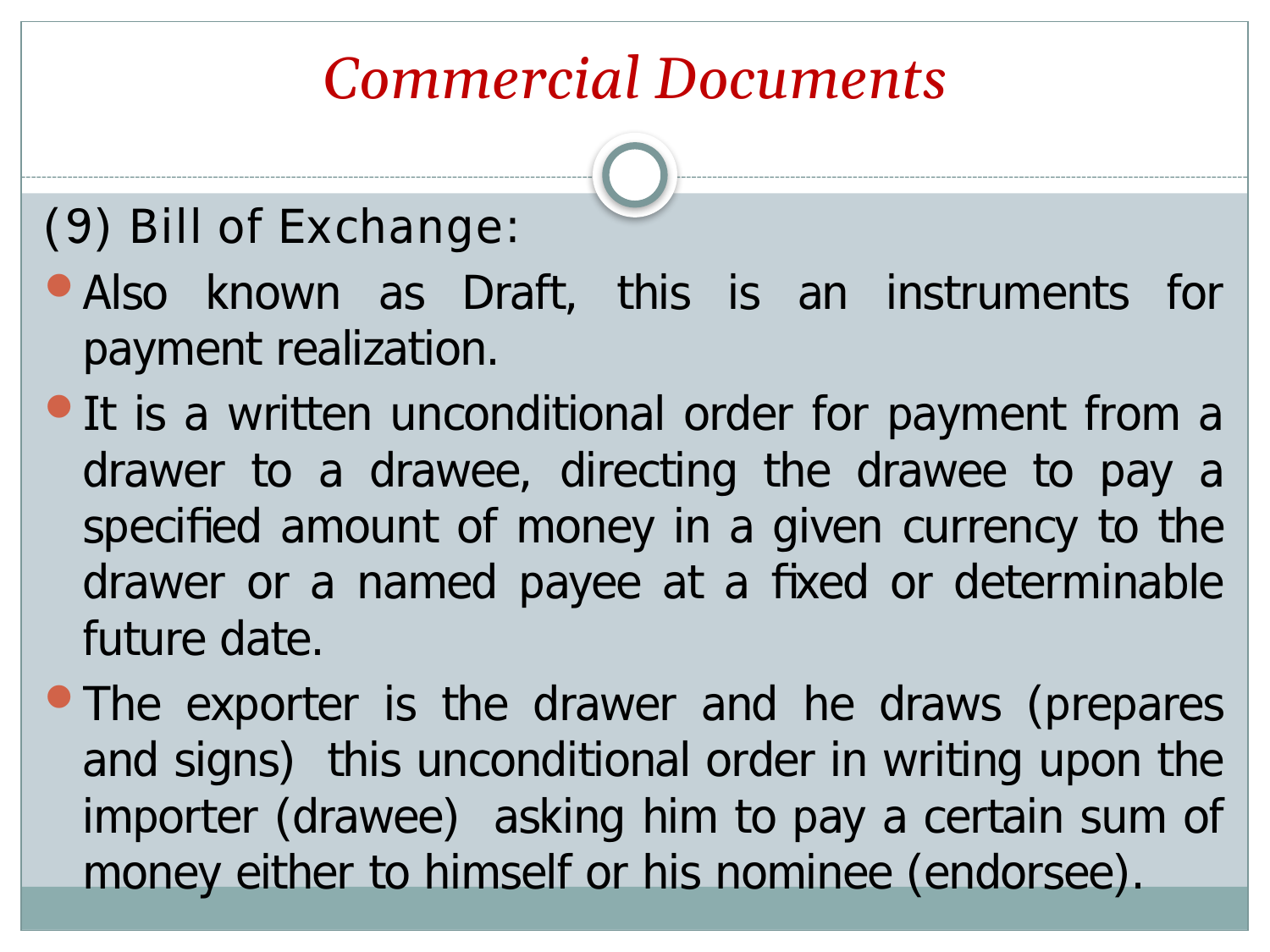

# Commercial Documents
(9) Bill of Exchange:
Also known as Draft, this is an instruments for payment realization.
It is a written unconditional order for payment from a drawer to a drawee, directing the drawee to pay a specified amount of money in a given currency to the drawer or a named payee at a fixed or determinable future date.
The exporter is the drawer and he draws (prepares and signs)  this unconditional order in writing upon the importer (drawee)  asking him to pay a certain sum of money either to himself or his nominee (endorsee).